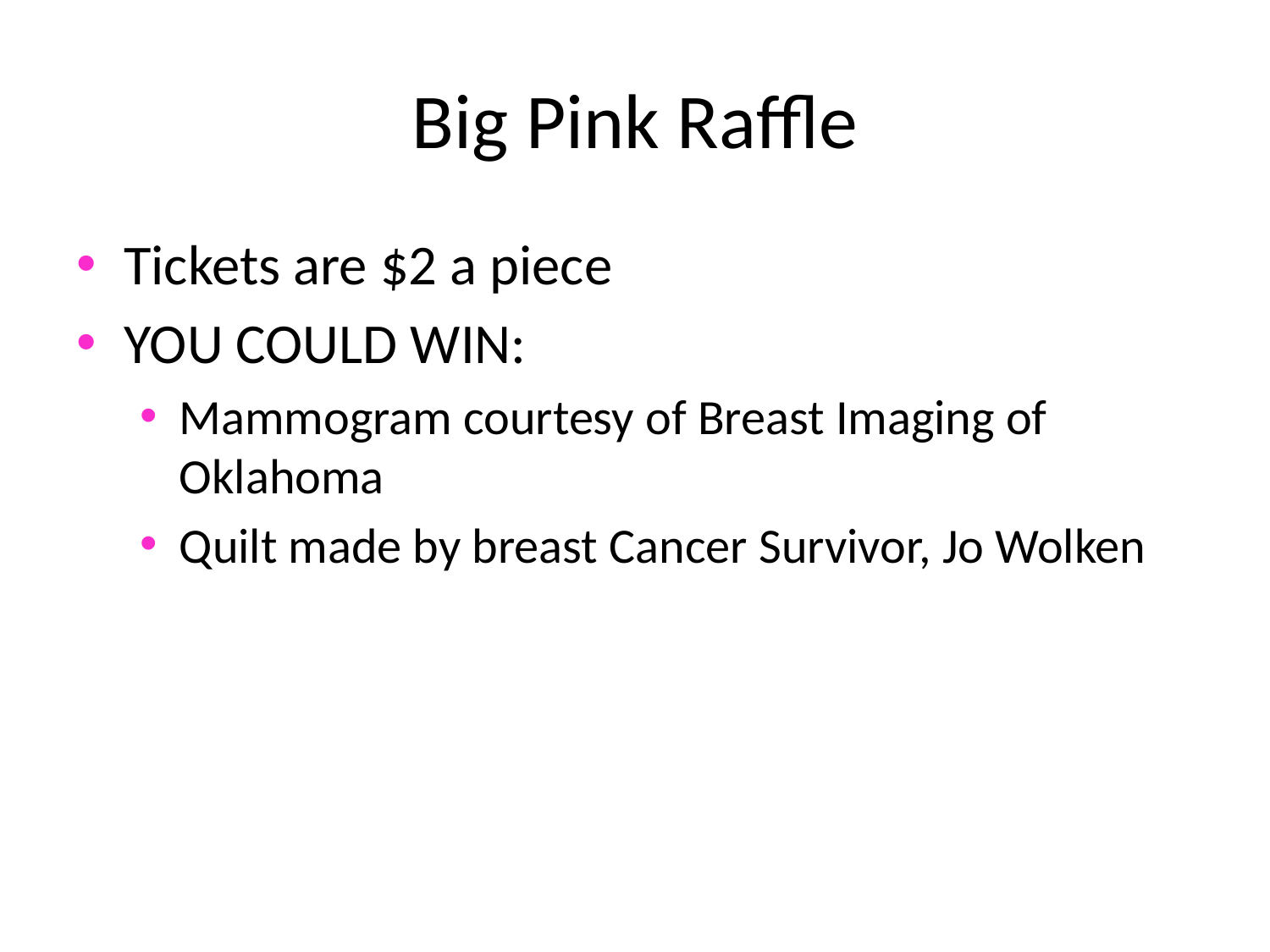

# Big Pink Raffle
Tickets are $2 a piece
YOU COULD WIN:
Mammogram courtesy of Breast Imaging of Oklahoma
Quilt made by breast Cancer Survivor, Jo Wolken